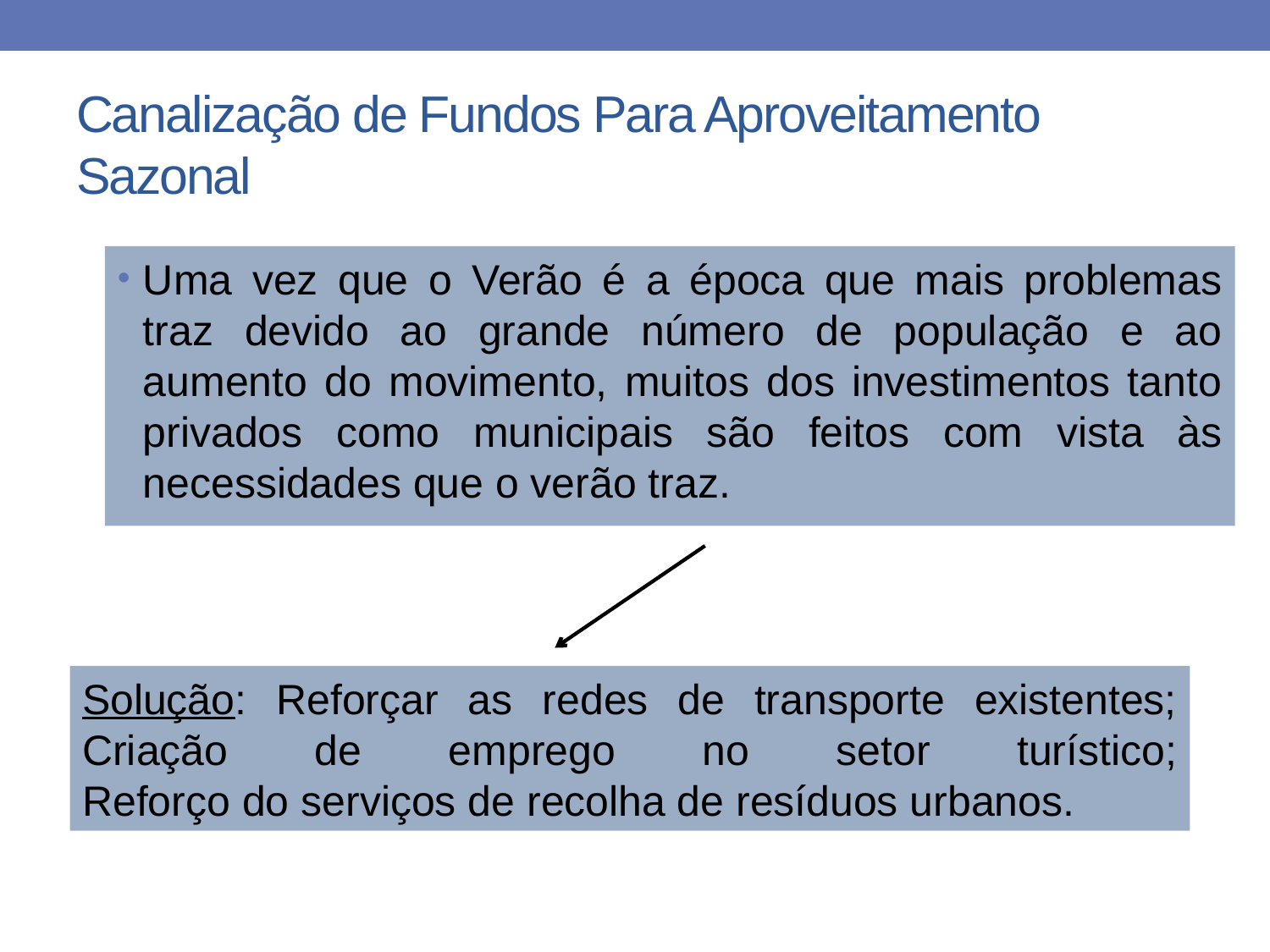

# Canalização de Fundos Para Aproveitamento Sazonal
Uma vez que o Verão é a época que mais problemas traz devido ao grande número de população e ao aumento do movimento, muitos dos investimentos tanto privados como municipais são feitos com vista às necessidades que o verão traz.
Solução: Reforçar as redes de transporte existentes;
Criação de emprego no setor turístico;
Reforço do serviços de recolha de resíduos urbanos.